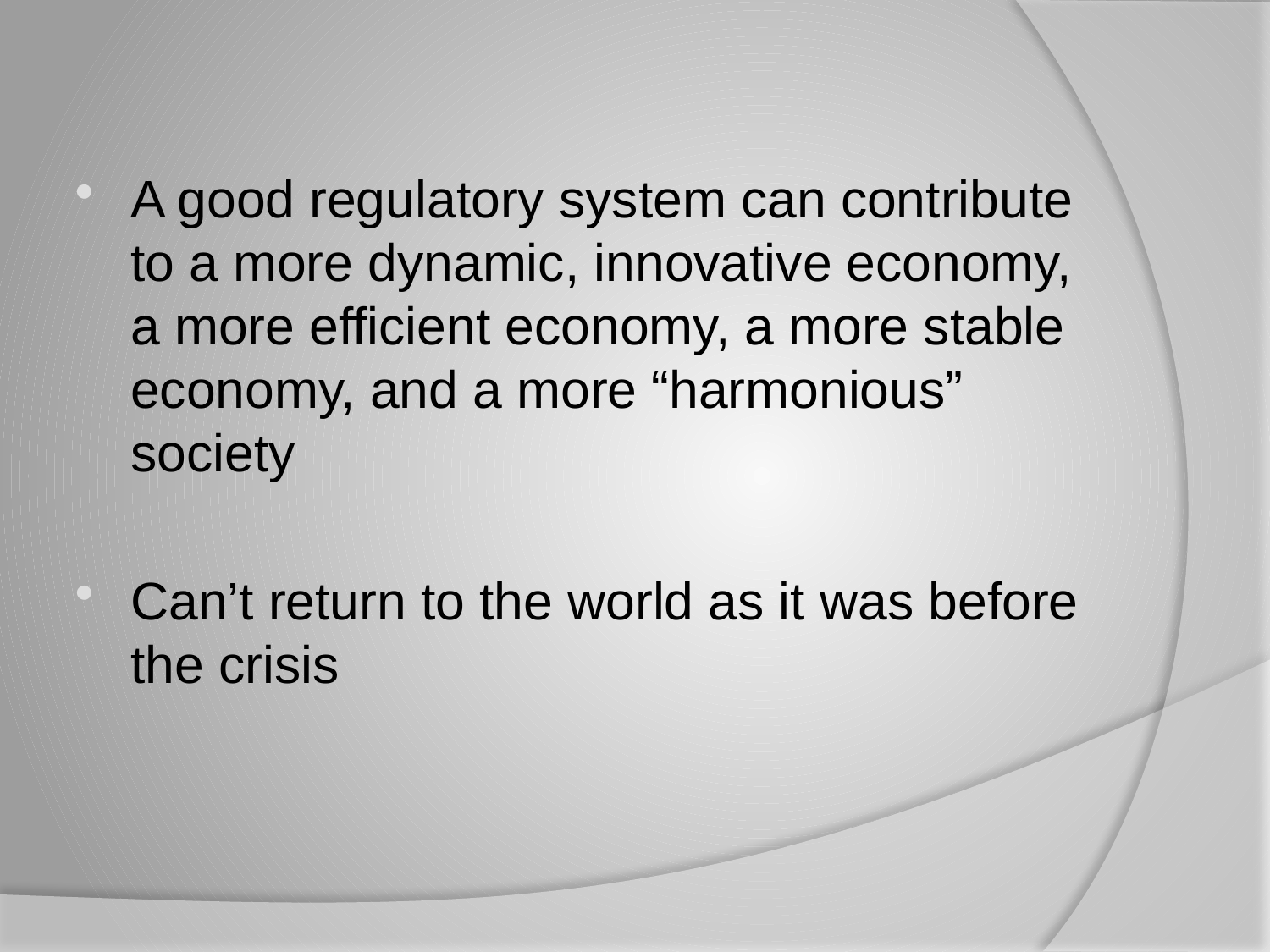

A good regulatory system can contribute to a more dynamic, innovative economy, a more efficient economy, a more stable economy, and a more “harmonious” society

Can’t return to the world as it was before the crisis